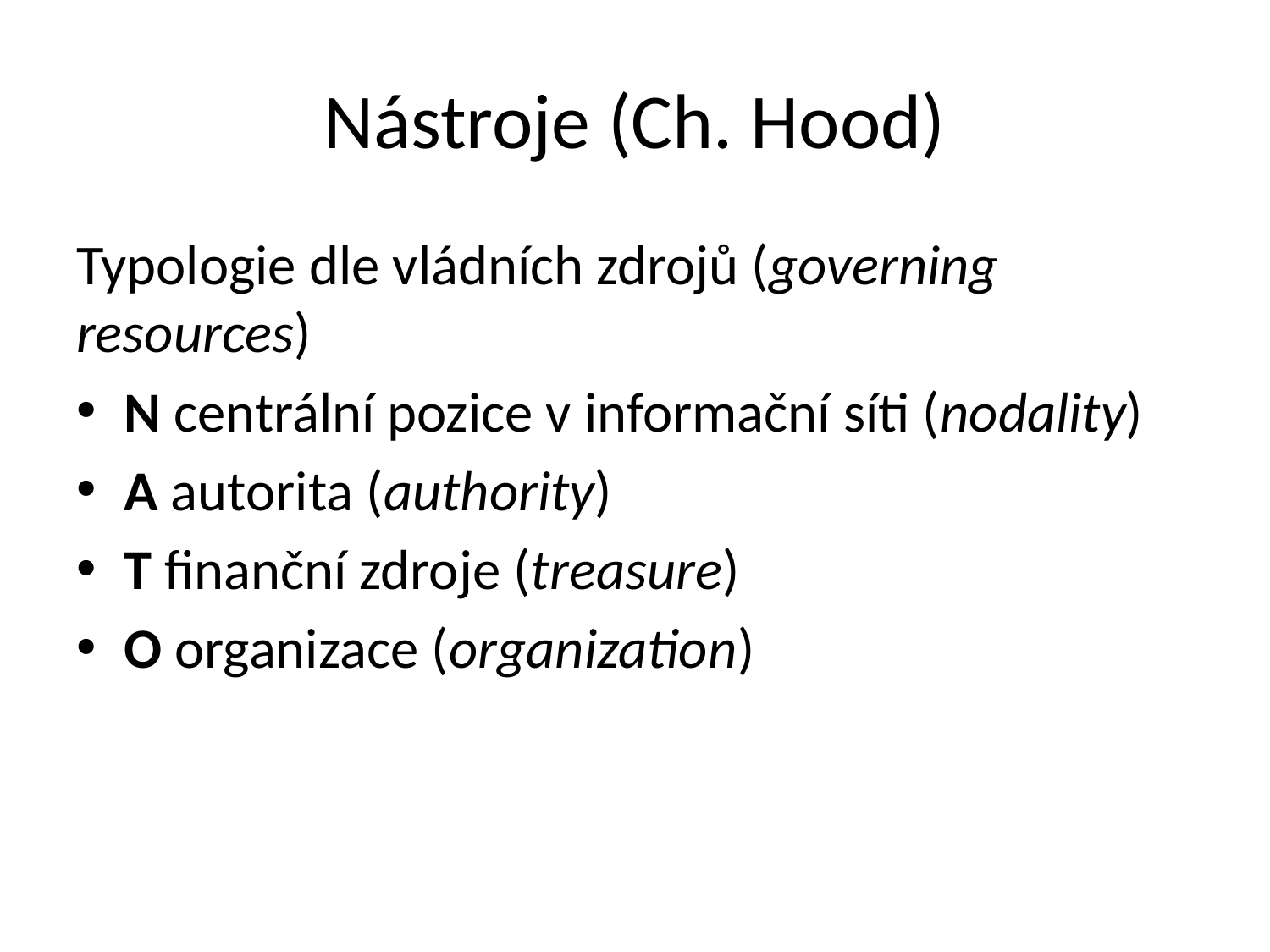

# Nástroje (Ch. Hood)
Typologie dle vládních zdrojů (governing resources)
N centrální pozice v informační síti (nodality)
A autorita (authority)
T finanční zdroje (treasure)
O organizace (organization)